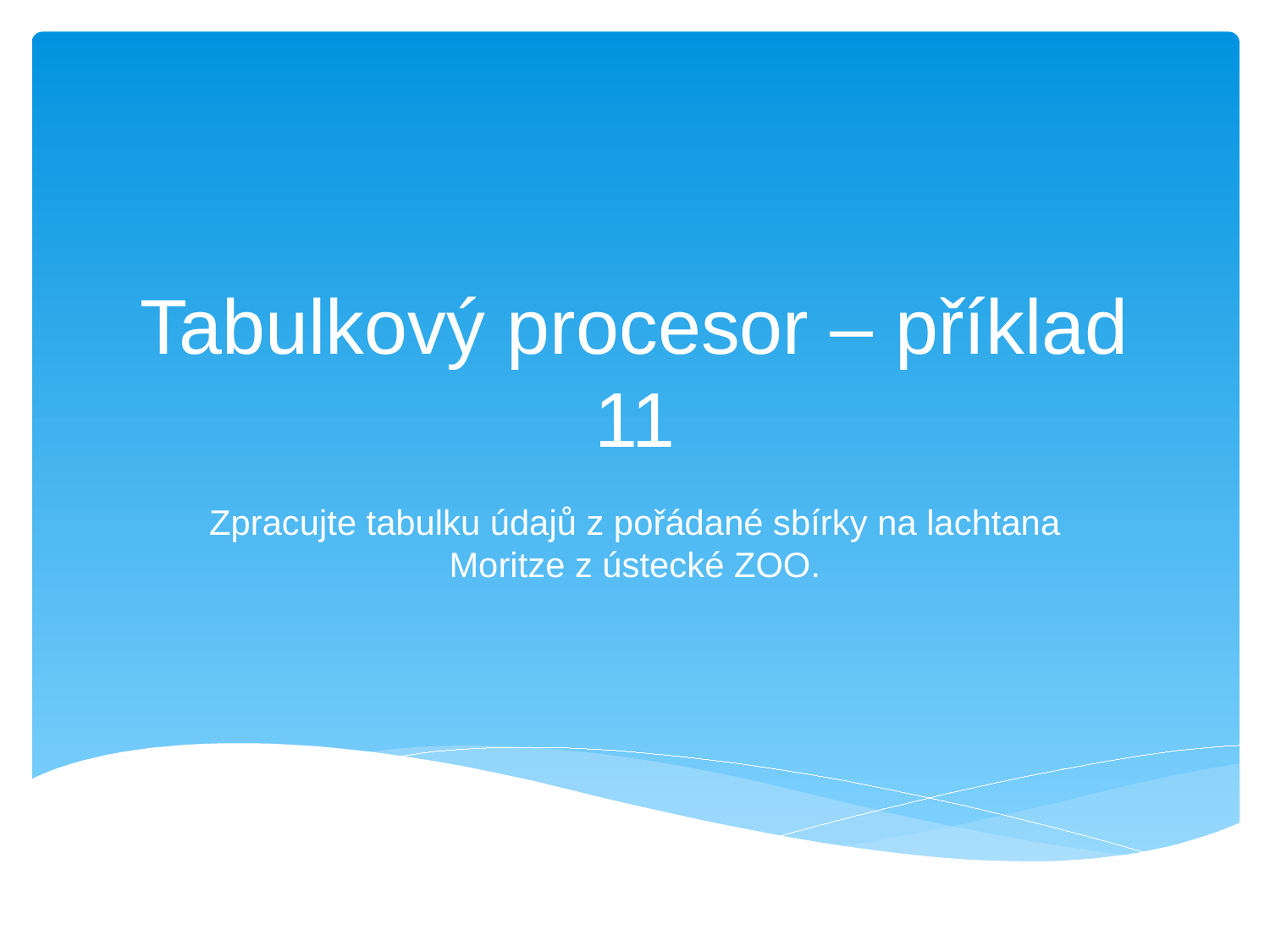

# Tabulkový procesor – příklad 11
Zpracujte tabulku údajů z pořádané sbírky na lachtana Moritze z ústecké ZOO.